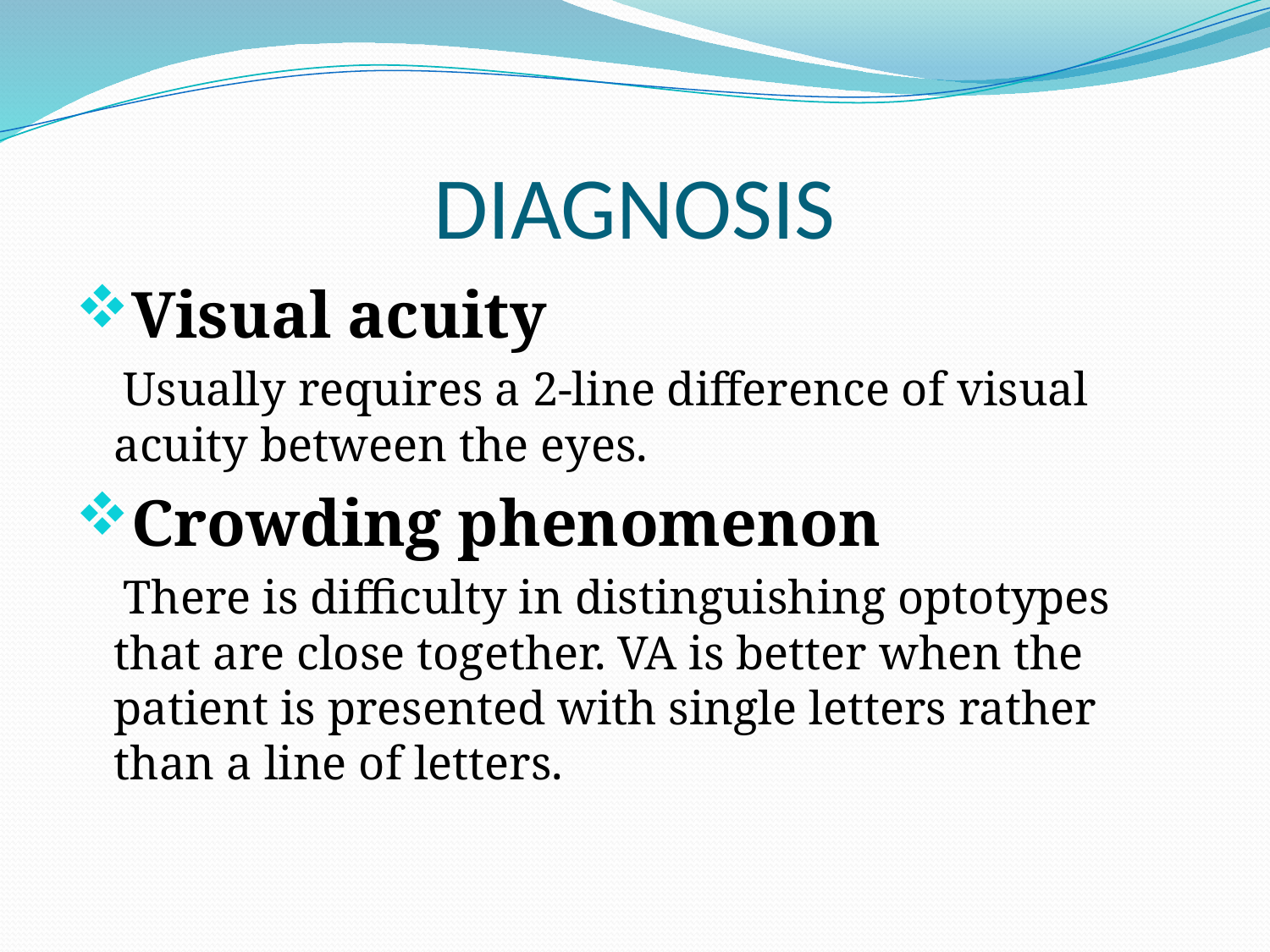

# DIAGNOSIS
Visual acuity
    Usually requires a 2-line difference of visual acuity between the eyes.
Crowding phenomenon
    There is difficulty in distinguishing optotypes that are close together. VA is better when the patient is presented with single letters rather than a line of letters.